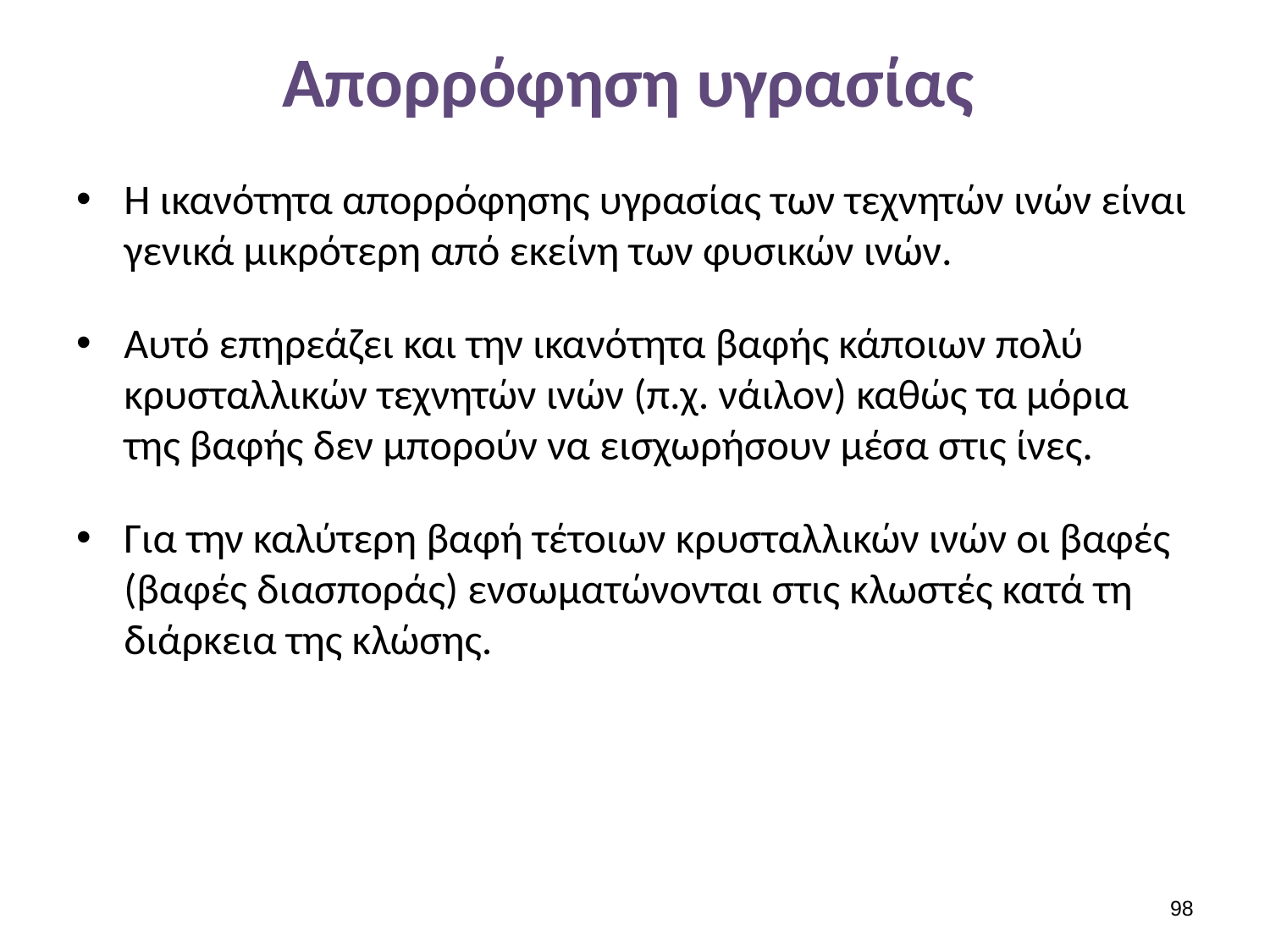

# Απορρόφηση υγρασίας
Η ικανότητα απορρόφησης υγρασίας των τεχνητών ινών είναι γενικά μικρότερη από εκείνη των φυσικών ινών.
Αυτό επηρεάζει και την ικανότητα βαφής κάποιων πολύ κρυσταλλικών τεχνητών ινών (π.χ. νάιλον) καθώς τα μόρια της βαφής δεν μπορούν να εισχωρήσουν μέσα στις ίνες.
Για την καλύτερη βαφή τέτοιων κρυσταλλικών ινών οι βαφές (βαφές διασποράς) ενσωματώνονται στις κλωστές κατά τη διάρκεια της κλώσης.

98